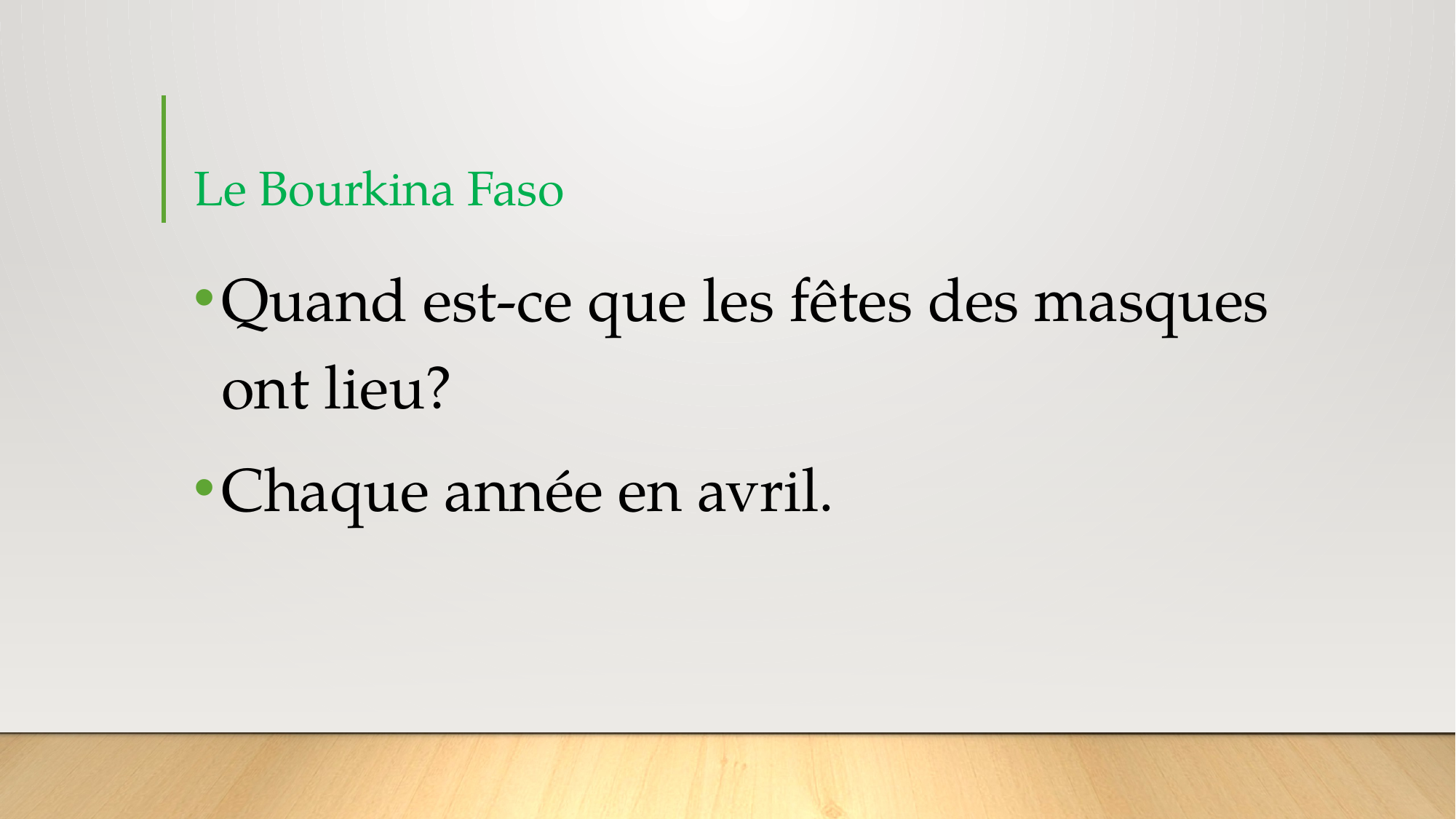

# Le Bourkina Faso
Quand est-ce que les fêtes des masques ont lieu?
Chaque année en avril.